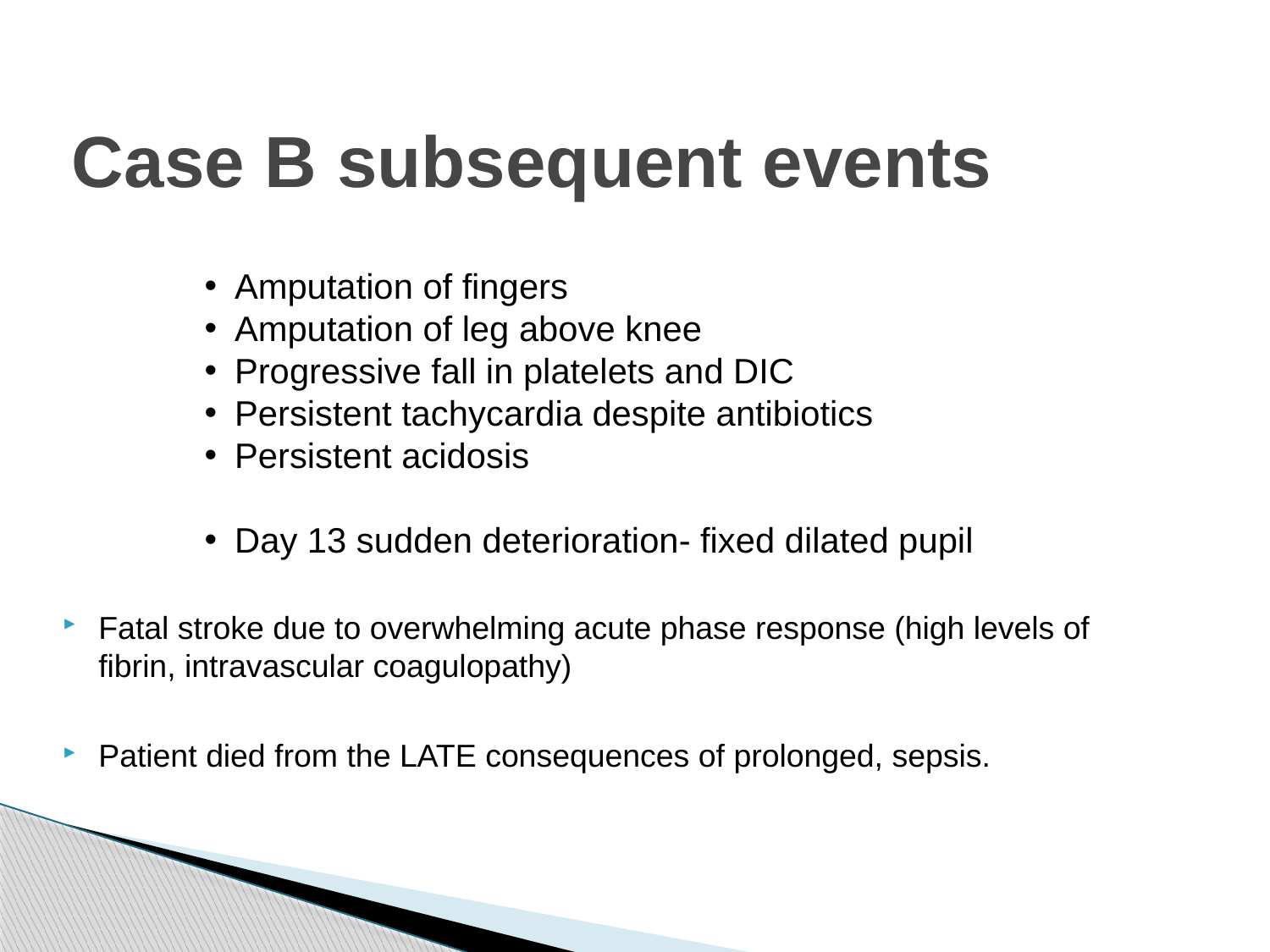

# Case B subsequent events

Fatal stroke due to overwhelming acute phase response (high levels of fibrin, intravascular coagulopathy)

Patient died from the LATE consequences of prolonged, sepsis.
Amputation of fingers
Amputation of leg above knee
Progressive fall in platelets and DIC
Persistent tachycardia despite antibiotics
Persistent acidosis

Day 13 sudden deterioration- fixed dilated pupil